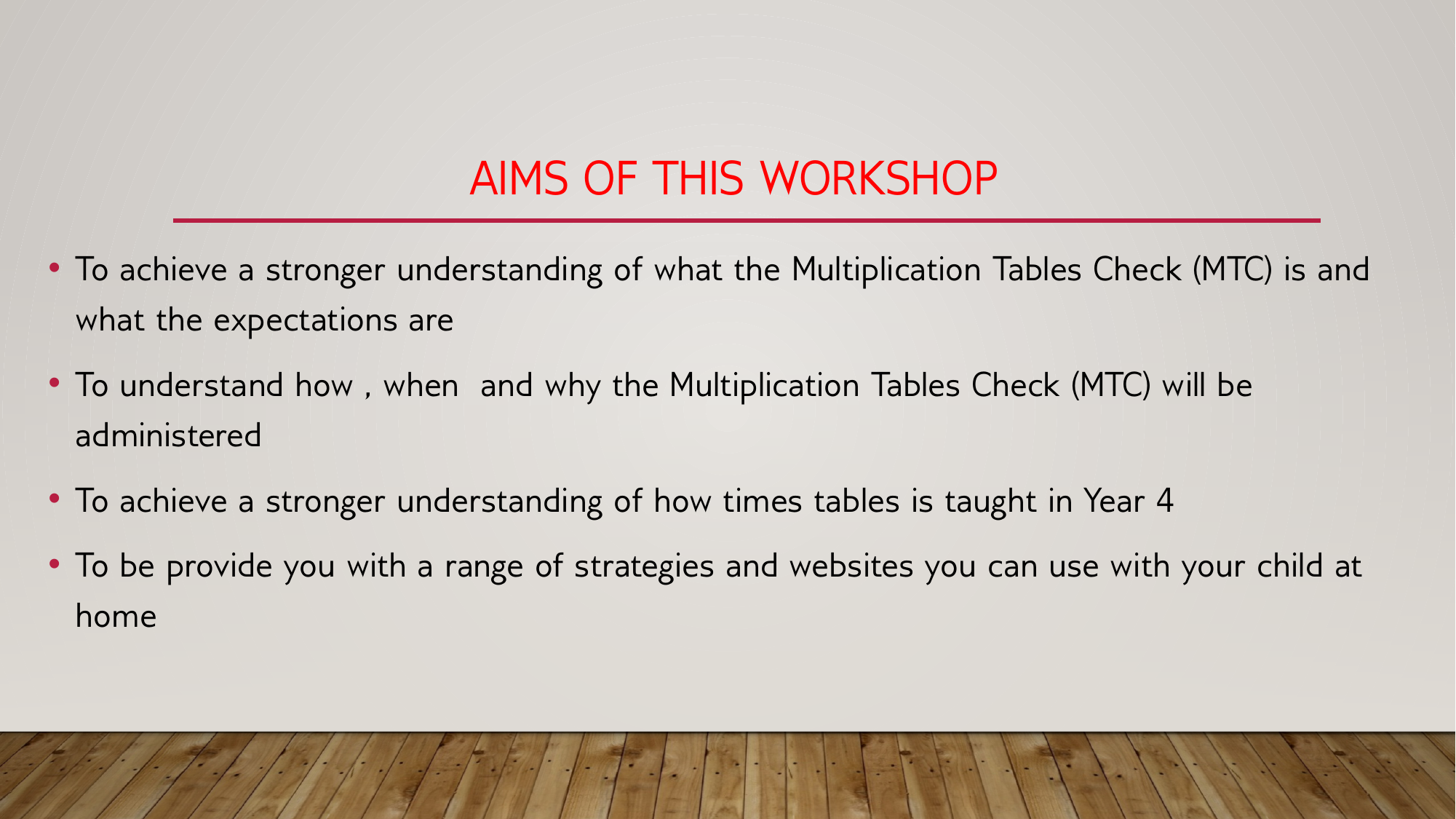

# Aims of this workshop
To achieve a stronger understanding of what the Multiplication Tables Check (MTC) is and what the expectations are
To understand how , when  and why the Multiplication Tables Check (MTC) will be administered
To achieve a stronger understanding of how times tables is taught in Year 4
To be provide you with a range of strategies and websites you can use with your child at home